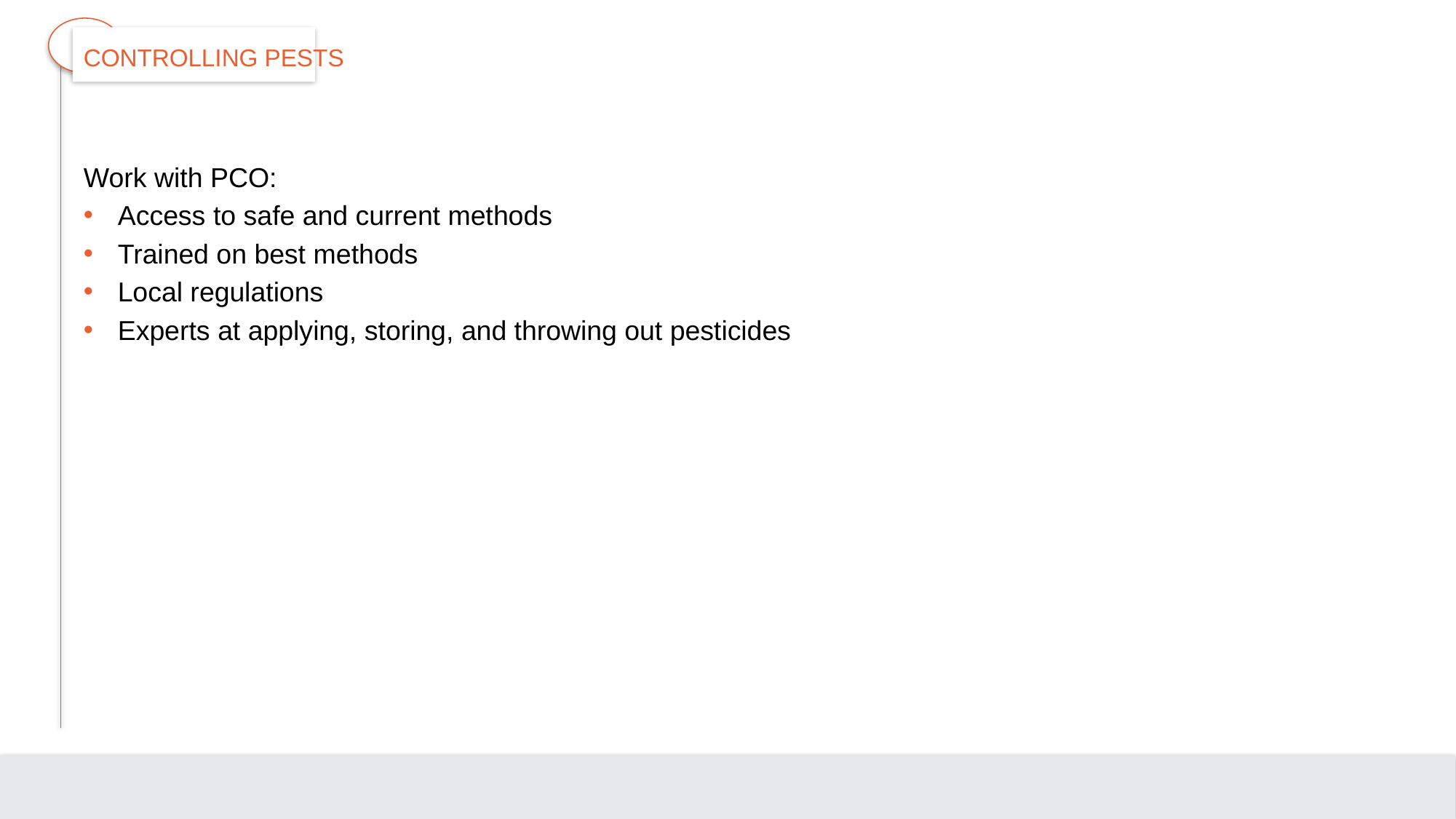

# Controlling Pests
Work with PCO:
Access to safe and current methods
Trained on best methods
Local regulations
Experts at applying, storing, and throwing out pesticides